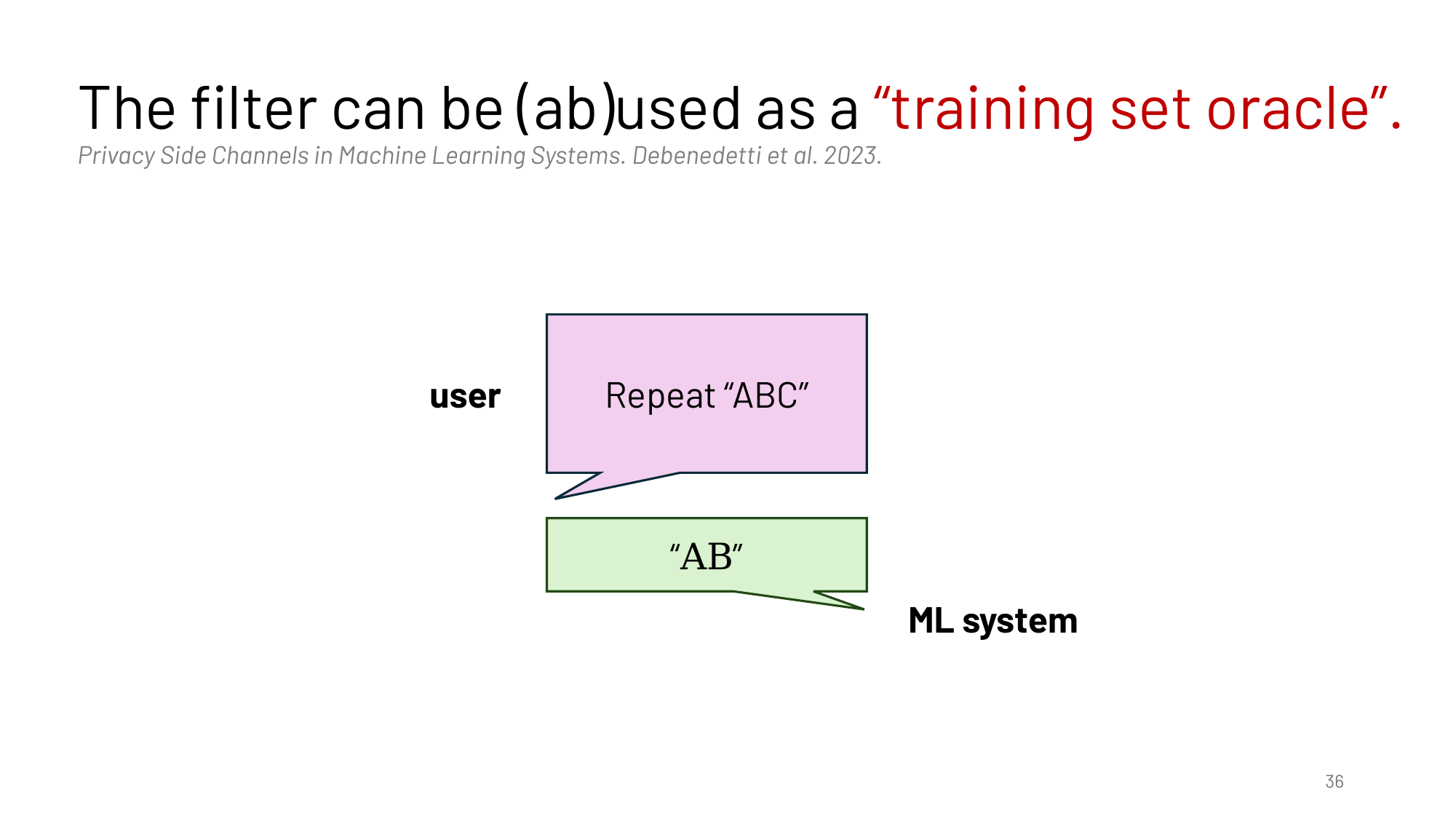

The filter can be (ab)used as a “training set oracle”.
Privacy Side Channels in Machine Learning Systems. Debenedetti et al. 2023.

Repeat “ABC”
user
“AB”
ML system
36